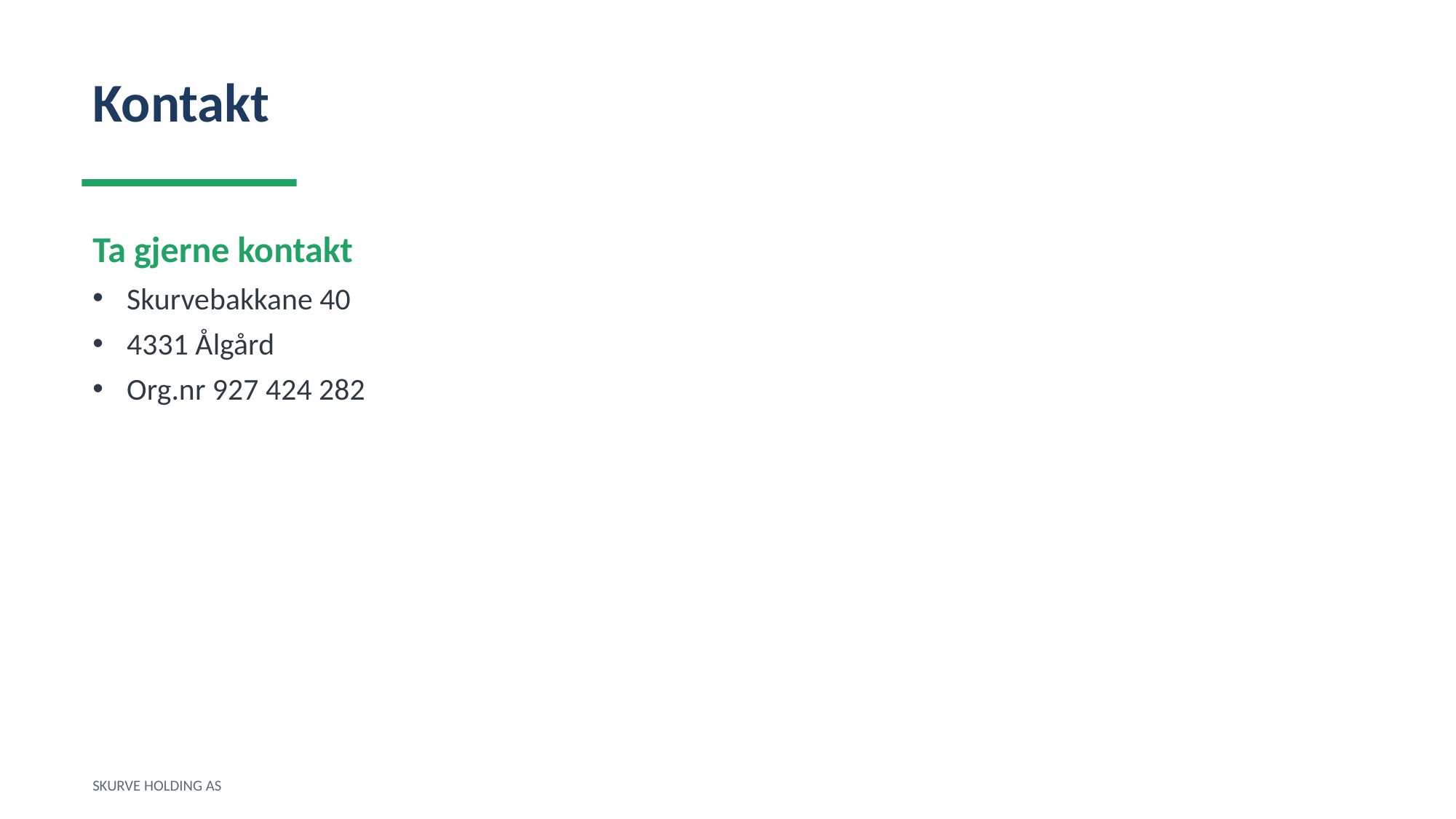

Kontakt

Ta gjerne kontakt
Skurvebakkane 40
4331 Ålgård
Org.nr 927 424 282
SKURVE HOLDING AS